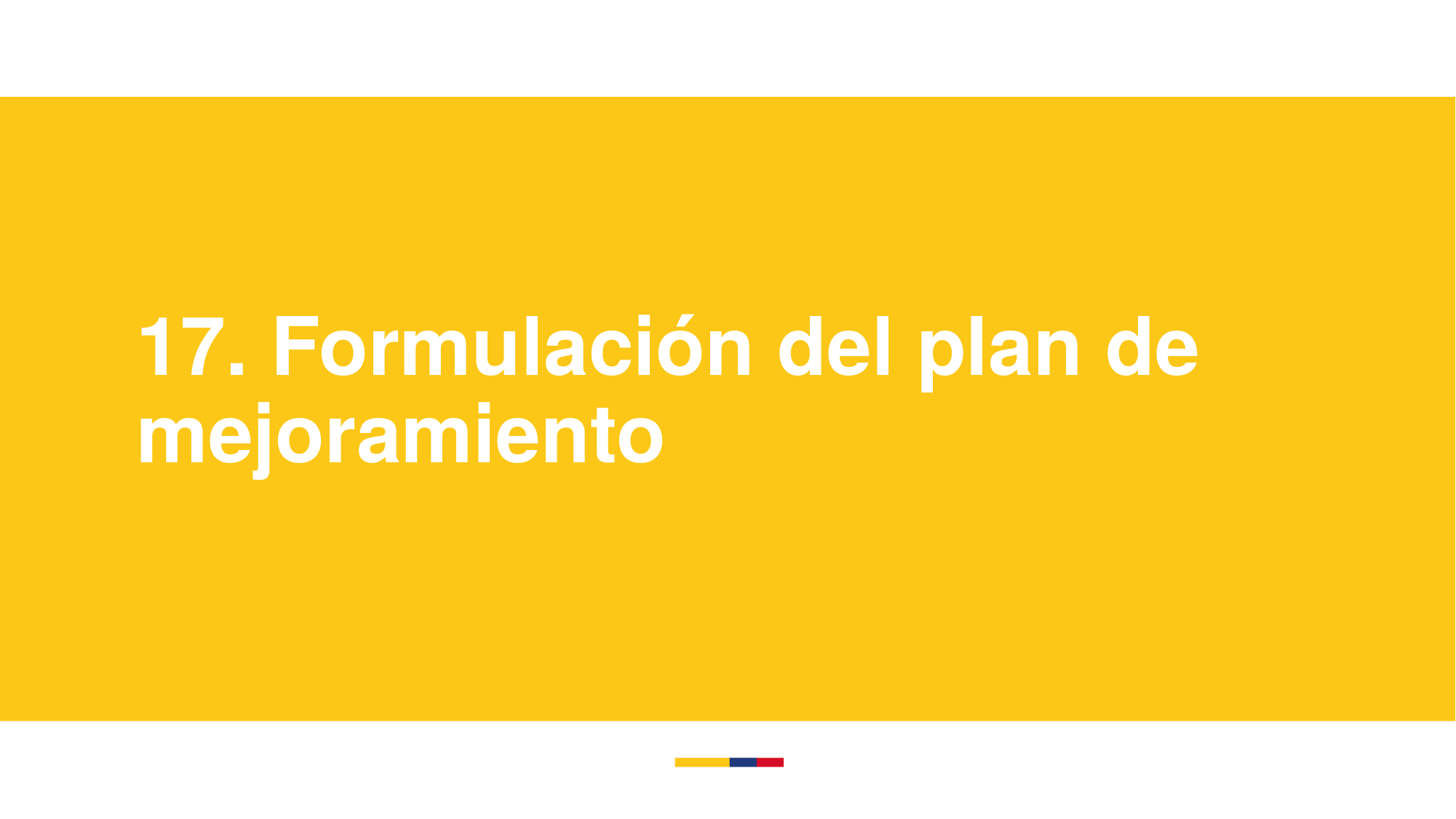

# 17. Formulación del plan de mejoramiento